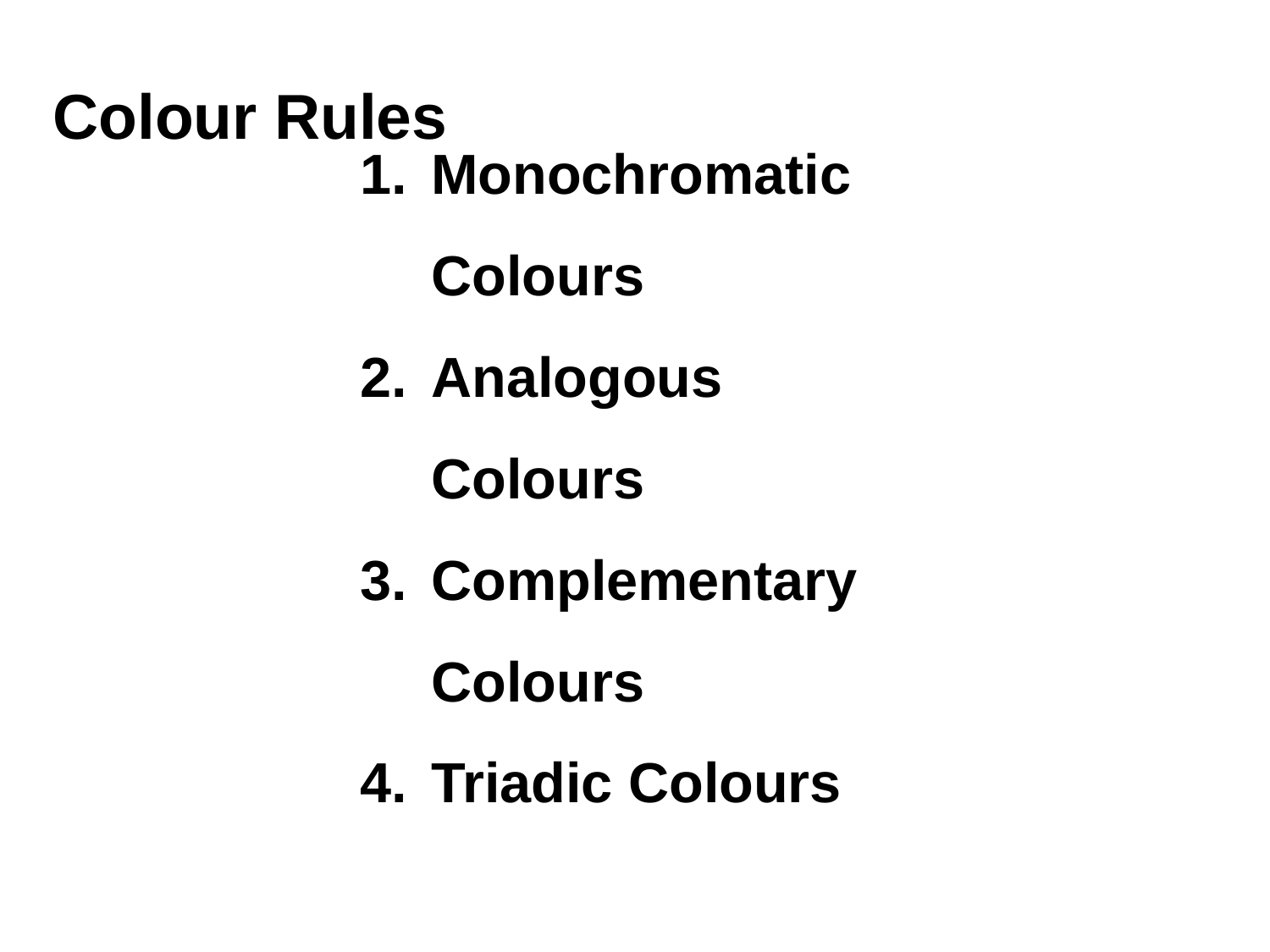

Colour Rules
Monochromatic Colours
Analogous Colours
Complementary Colours
Triadic Colours